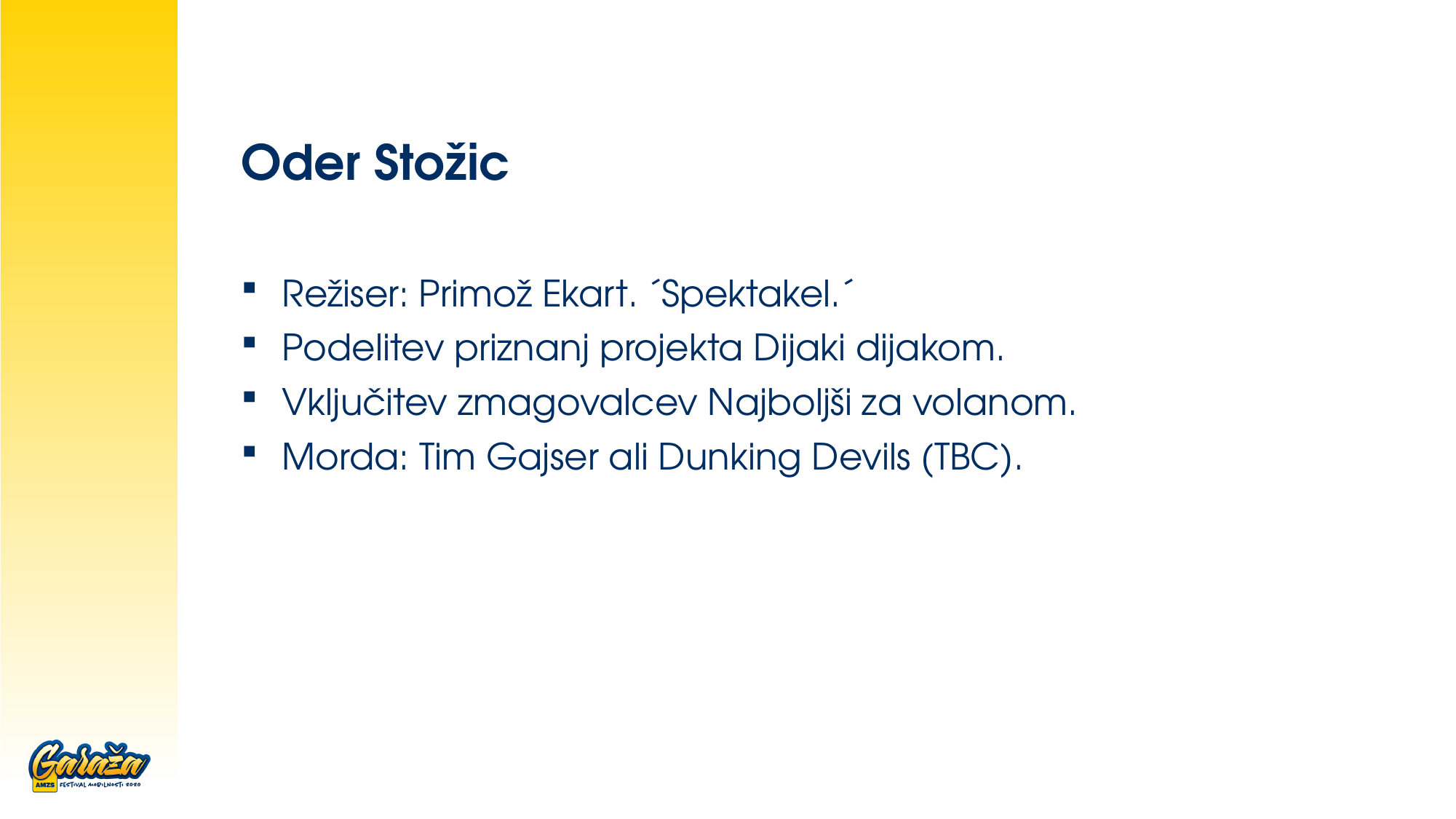

# Oder Stožic

Režiser: Primož Ekart. ´Spektakel.´
Podelitev priznanj projekta Dijaki dijakom.
Vključitev zmagovalcev Najboljši za volanom.
Morda: Tim Gajser ali Dunking Devils (TBC).